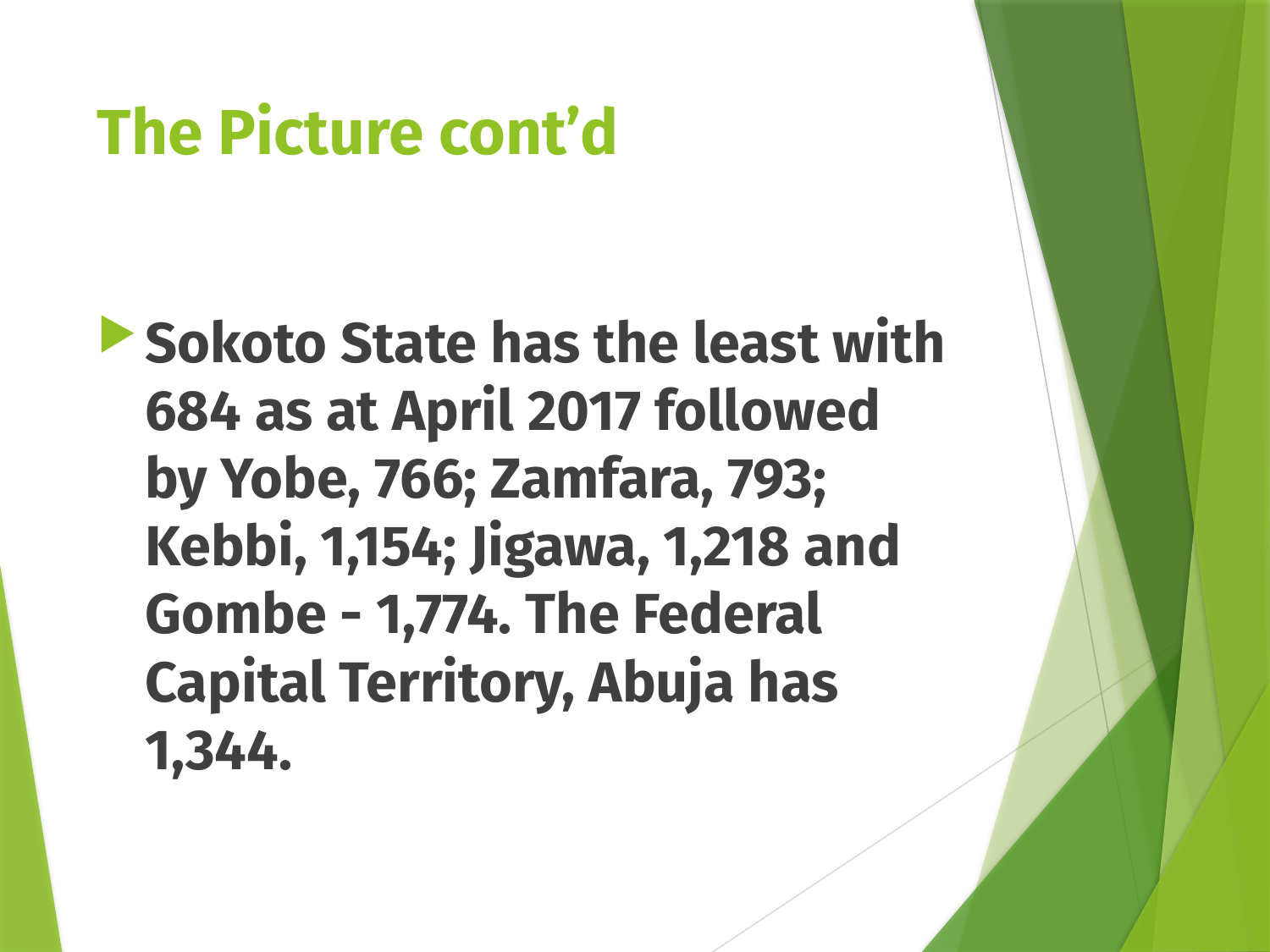

# The Picture cont’d
Sokoto State has the least with 684 as at April 2017 followed by Yobe, 766; Zamfara, 793; Kebbi, 1,154; Jigawa, 1,218 and Gombe - 1,774. The Federal Capital Territory, Abuja has 1,344.